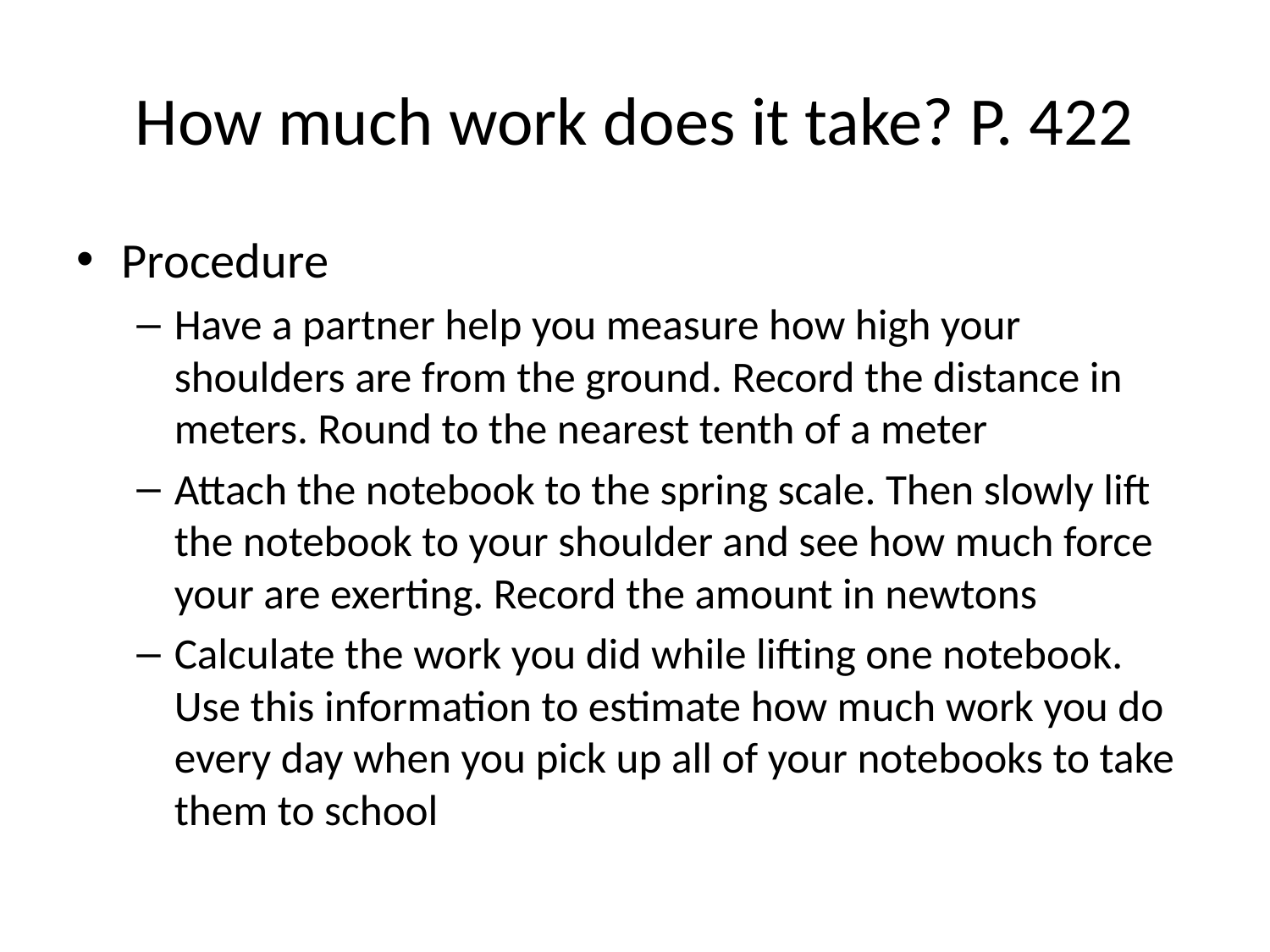

# How much work does it take? P. 422
Procedure
Have a partner help you measure how high your shoulders are from the ground. Record the distance in meters. Round to the nearest tenth of a meter
Attach the notebook to the spring scale. Then slowly lift the notebook to your shoulder and see how much force your are exerting. Record the amount in newtons
Calculate the work you did while lifting one notebook. Use this information to estimate how much work you do every day when you pick up all of your notebooks to take them to school